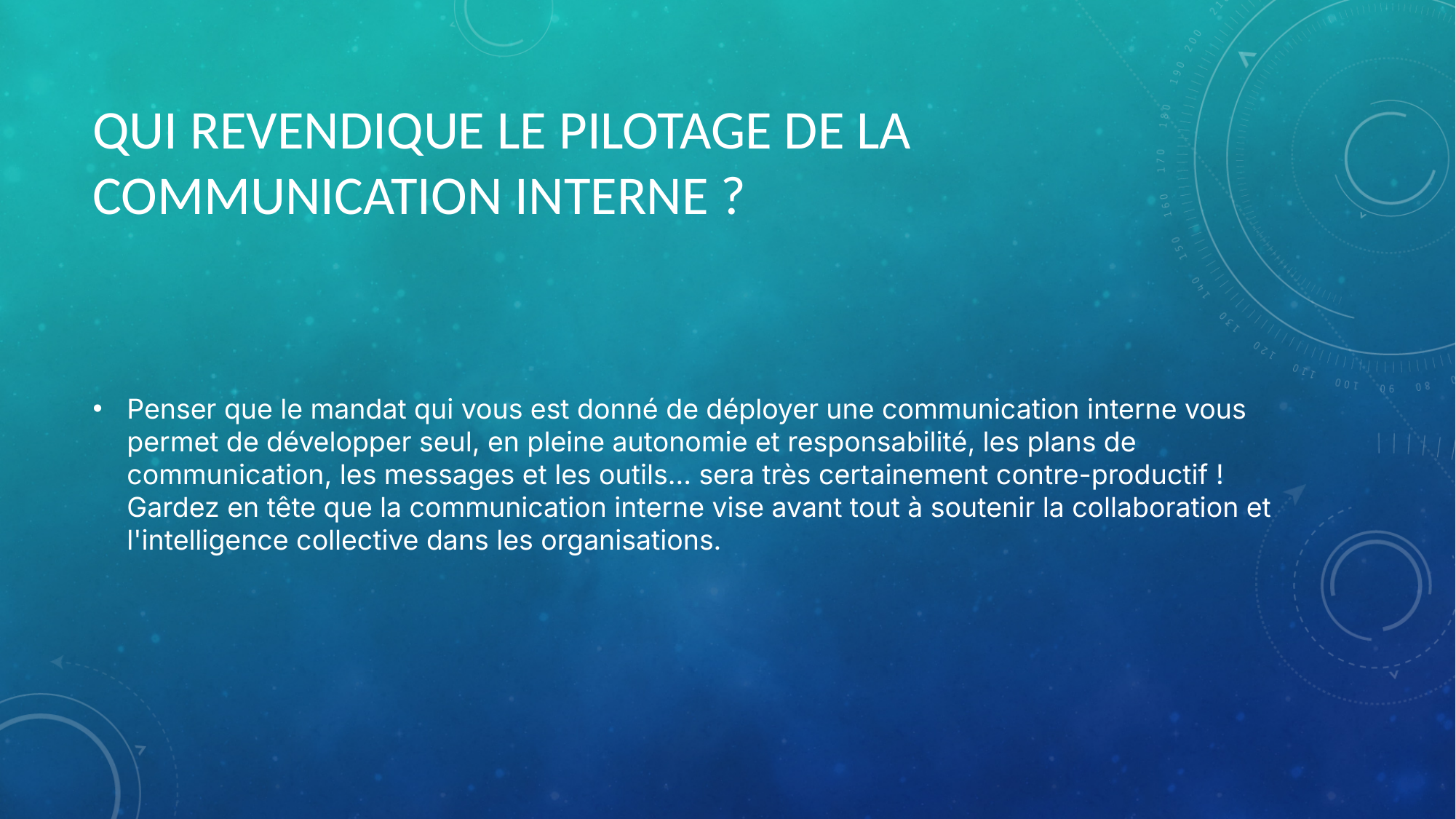

# Qui revendique le pilotage de la communication interne ?
Penser que le mandat qui vous est donné de déployer une communication interne vous permet de développer seul, en pleine autonomie et responsabilité, les plans de communication, les messages et les outils... sera très certainement contre-productif ! Gardez en tête que la communication interne vise avant tout à soutenir la collaboration et l'intelligence collective dans les organisations.